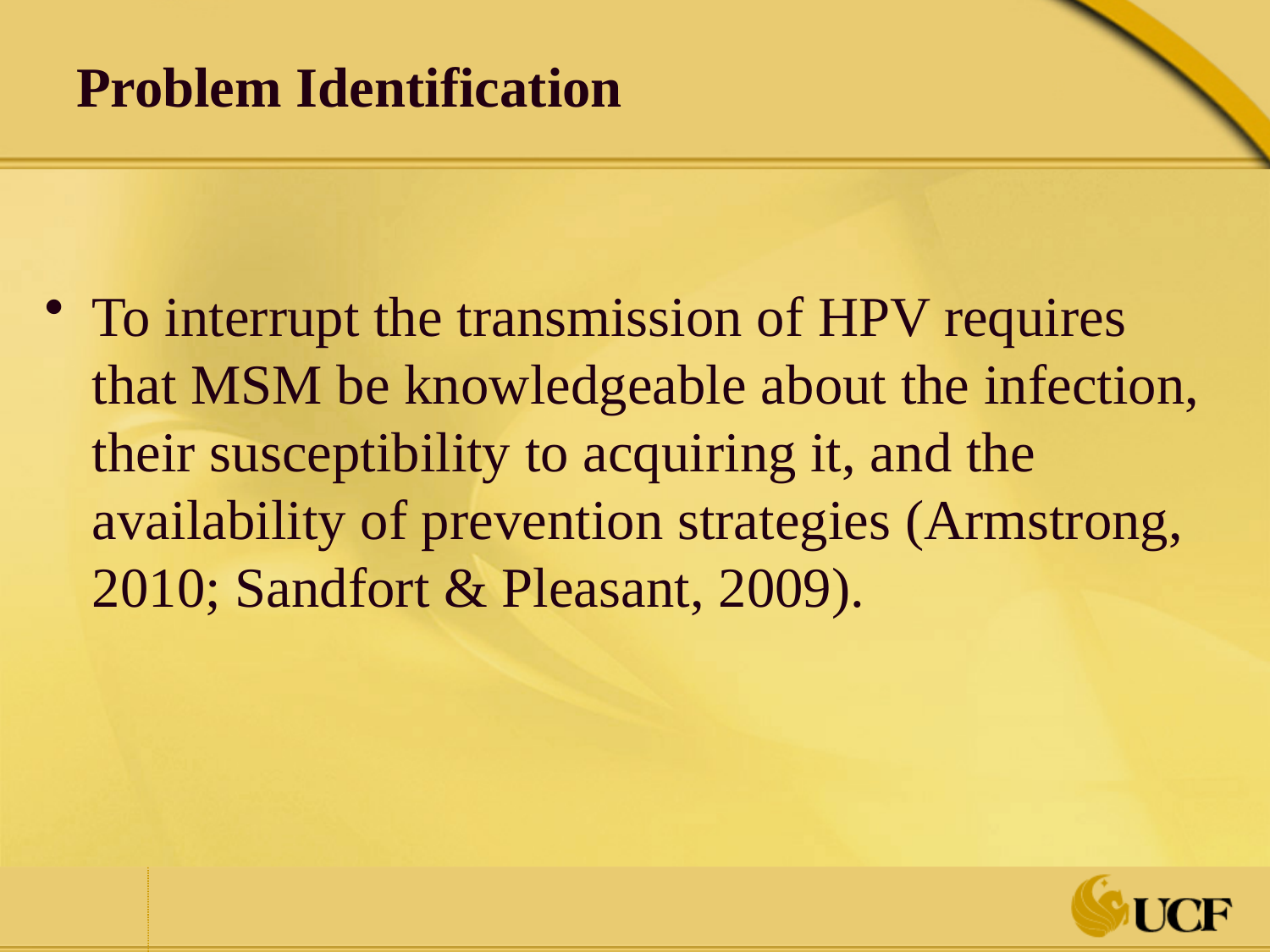

Problem Identification

To interrupt the transmission of HPV requires that MSM be knowledgeable about the infection, their susceptibility to acquiring it, and the availability of prevention strategies (Armstrong, 2010; Sandfort & Pleasant, 2009).